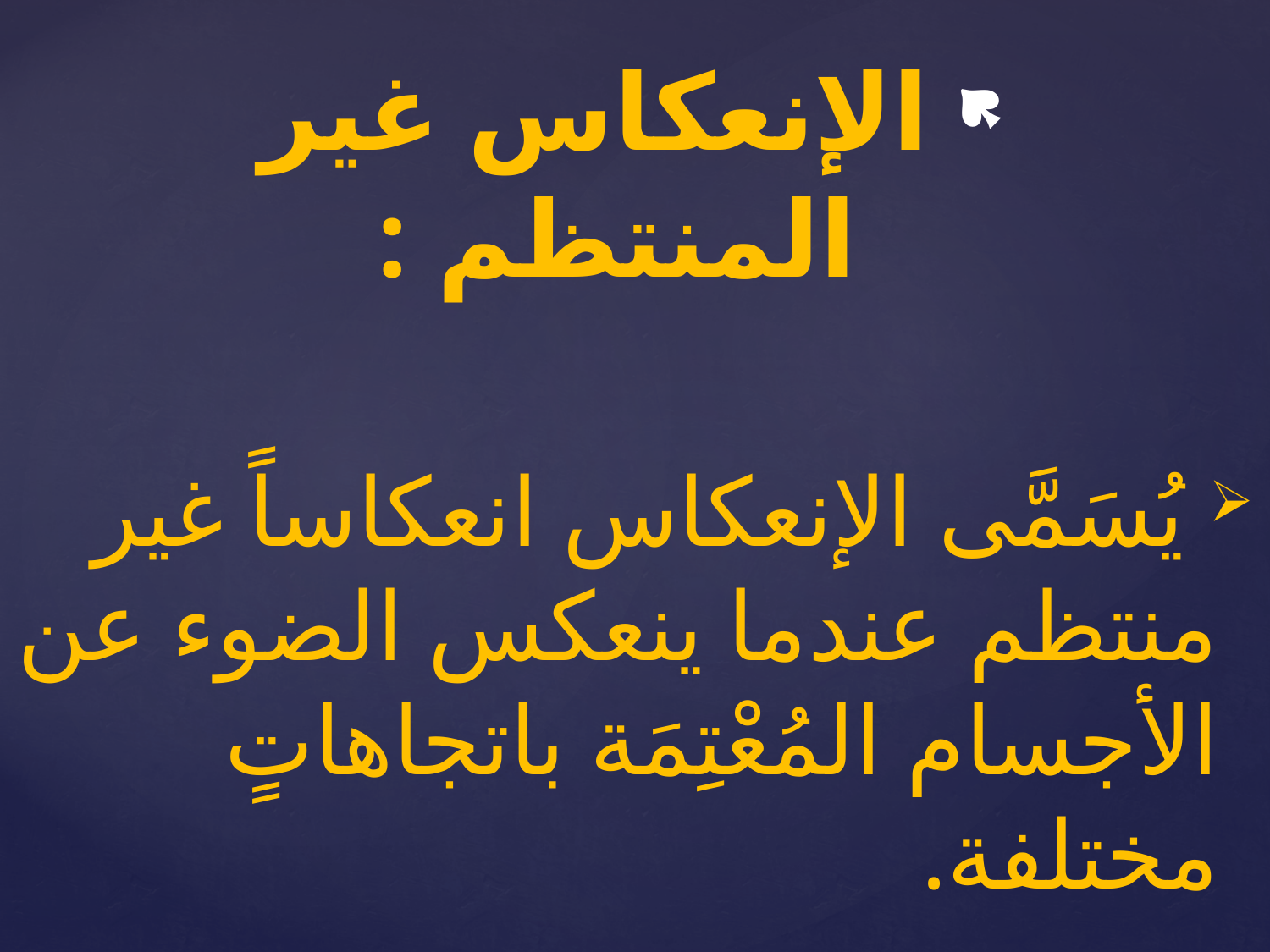

الإنعكاس غير المنتظم :

 يُسَمَّى الإنعكاس انعكاساً غير منتظم عندما ينعكس الضوء عن الأجسام المُعْتِمَة باتجاهاتٍ مختلفة.